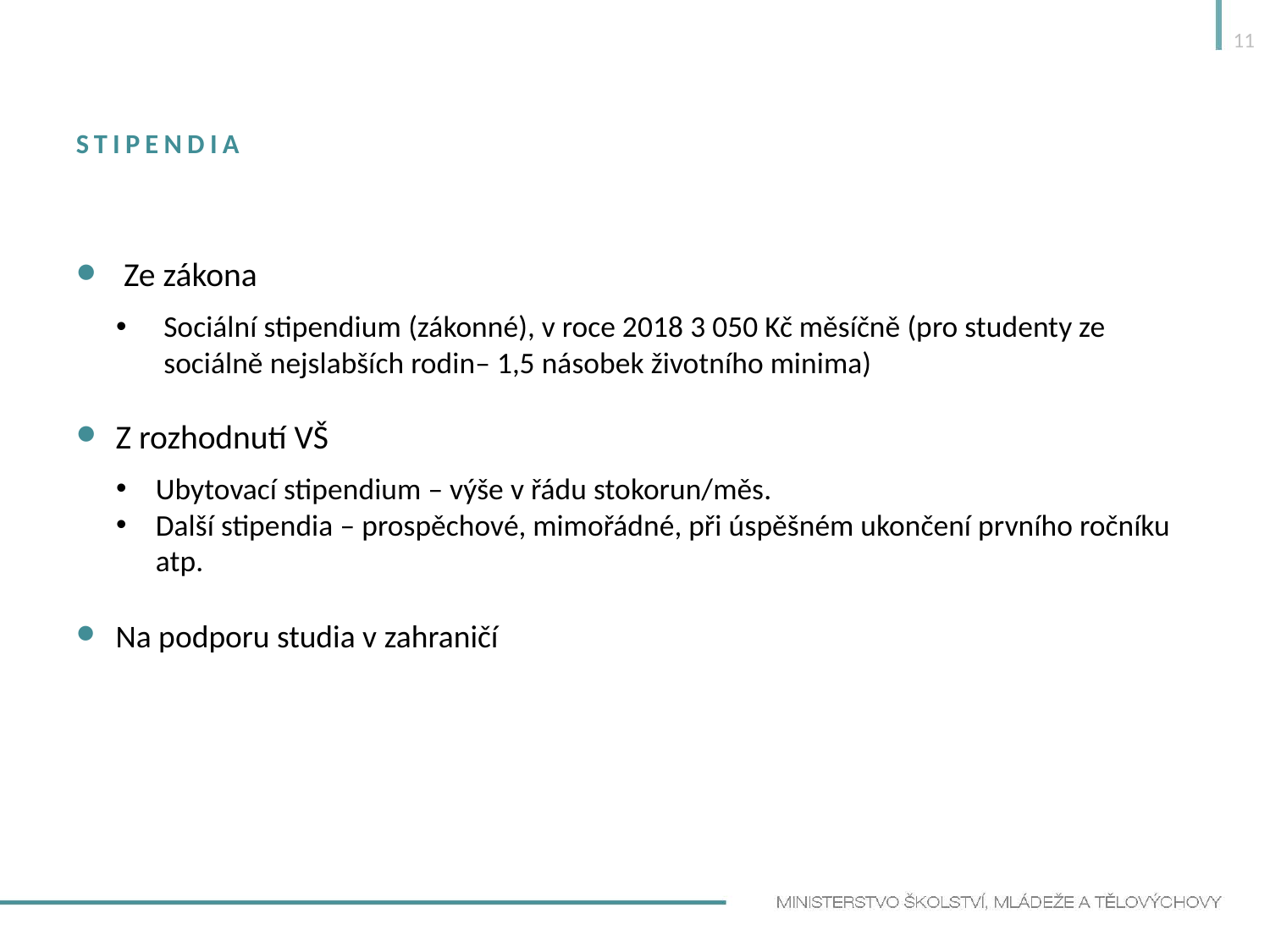

11
# Stipendia
Ze zákona
Sociální stipendium (zákonné), v roce 2018 3 050 Kč měsíčně (pro studenty ze sociálně nejslabších rodin– 1,5 násobek životního minima)

Z rozhodnutí VŠ
Ubytovací stipendium – výše v řádu stokorun/měs.
Další stipendia – prospěchové, mimořádné, při úspěšném ukončení prvního ročníku atp.

Na podporu studia v zahraničí